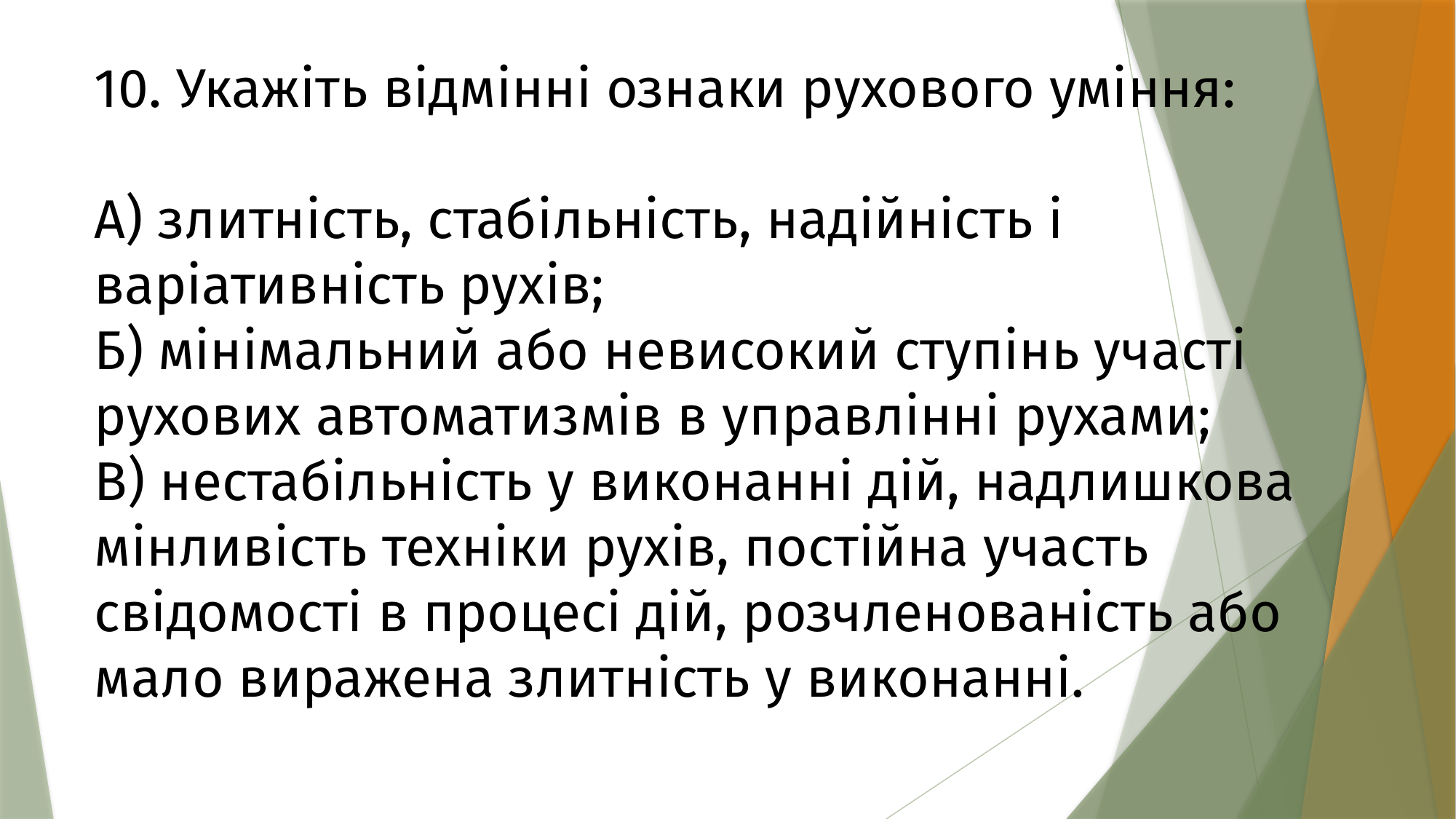

10. Укажіть відмінні ознаки рухового уміння:

А) злитність, стабільність, надійність і варіативність рухів;
Б) мінімальний або невисокий ступінь участі рухових автоматизмів в управлінні рухами;
В) нестабільність у виконанні дій, надлишкова мінливість техніки рухів, постійна участь свідомості в процесі дій, розчленованість або мало виражена злитність у виконанні.